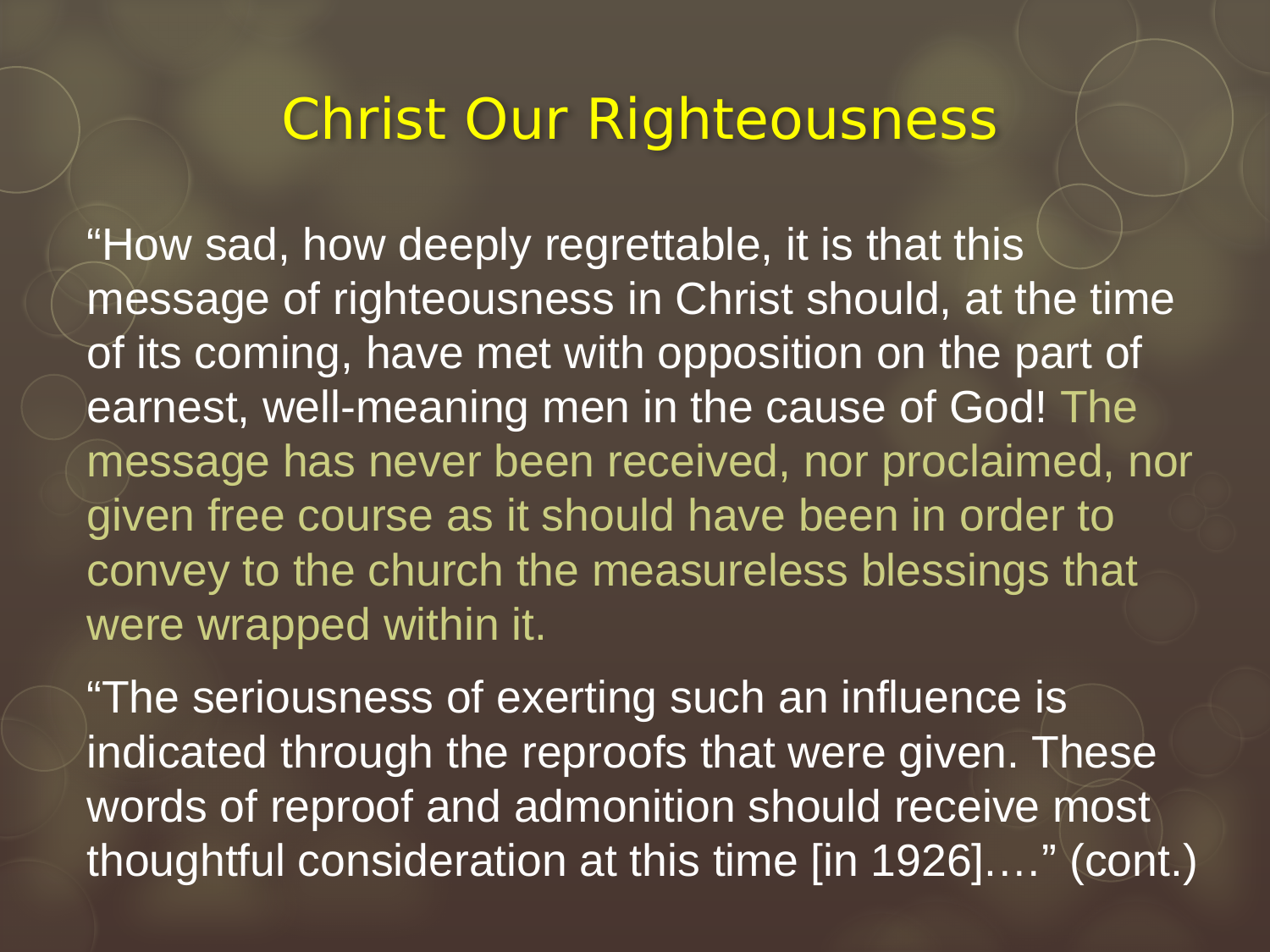

Christ Our Righteousness
“How sad, how deeply regrettable, it is that this message of righteousness in Christ should, at the time of its coming, have met with opposition on the part of earnest, well-meaning men in the cause of God! The message has never been received, nor proclaimed, nor given free course as it should have been in order to convey to the church the measureless blessings that were wrapped within it.
“The seriousness of exerting such an influence is indicated through the reproofs that were given. These words of reproof and admonition should receive most thoughtful consideration at this time [in 1926].…” (cont.)